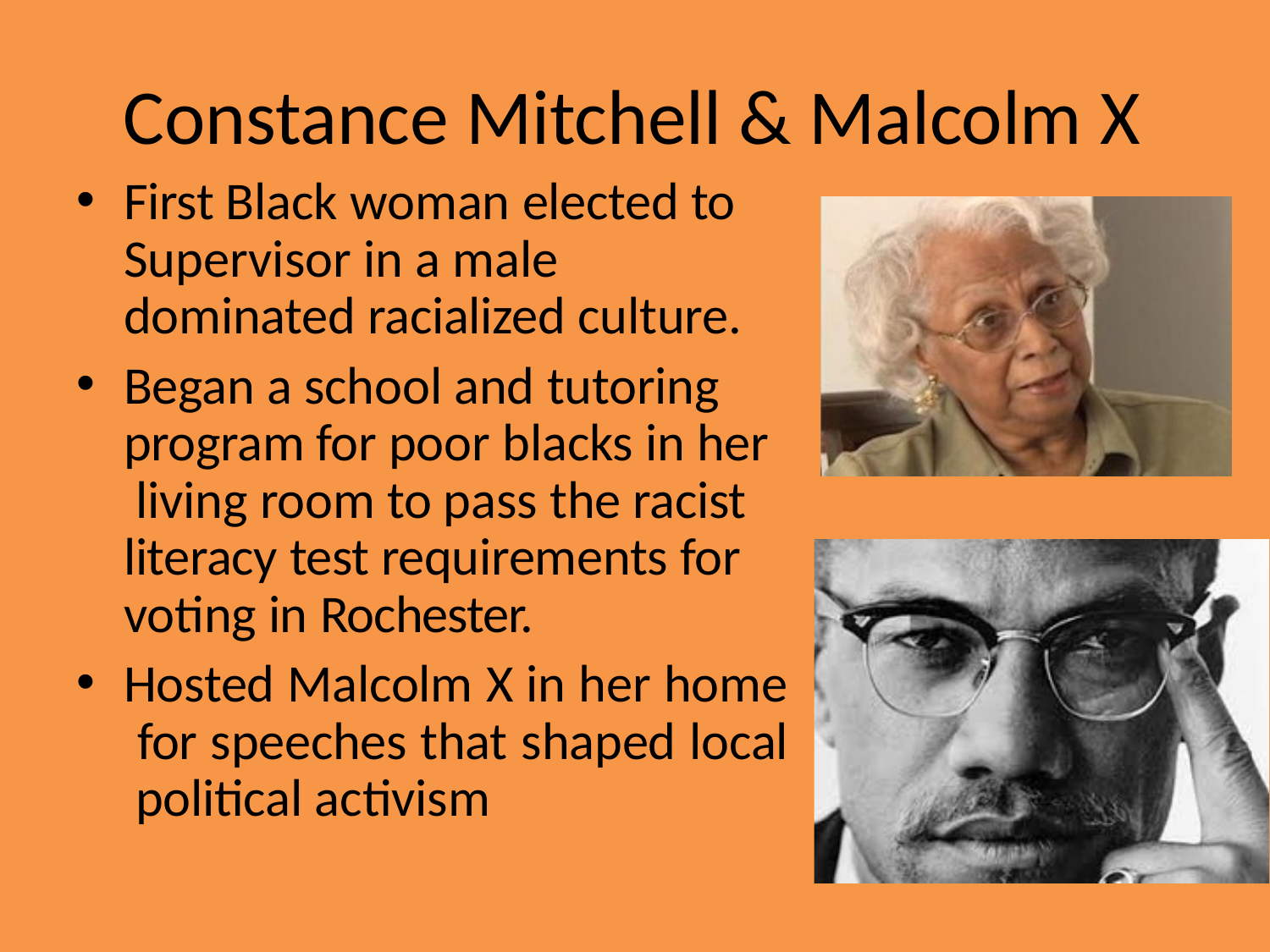

# Constance Mitchell & Malcolm X
First Black woman elected to  Supervisor in a male  dominated racialized culture.
Began a school and tutoring  program for poor blacks in her  living room to pass the racist  literacy test requirements for  voting in Rochester.
Hosted Malcolm X in her home  for speeches that shaped local  political activism